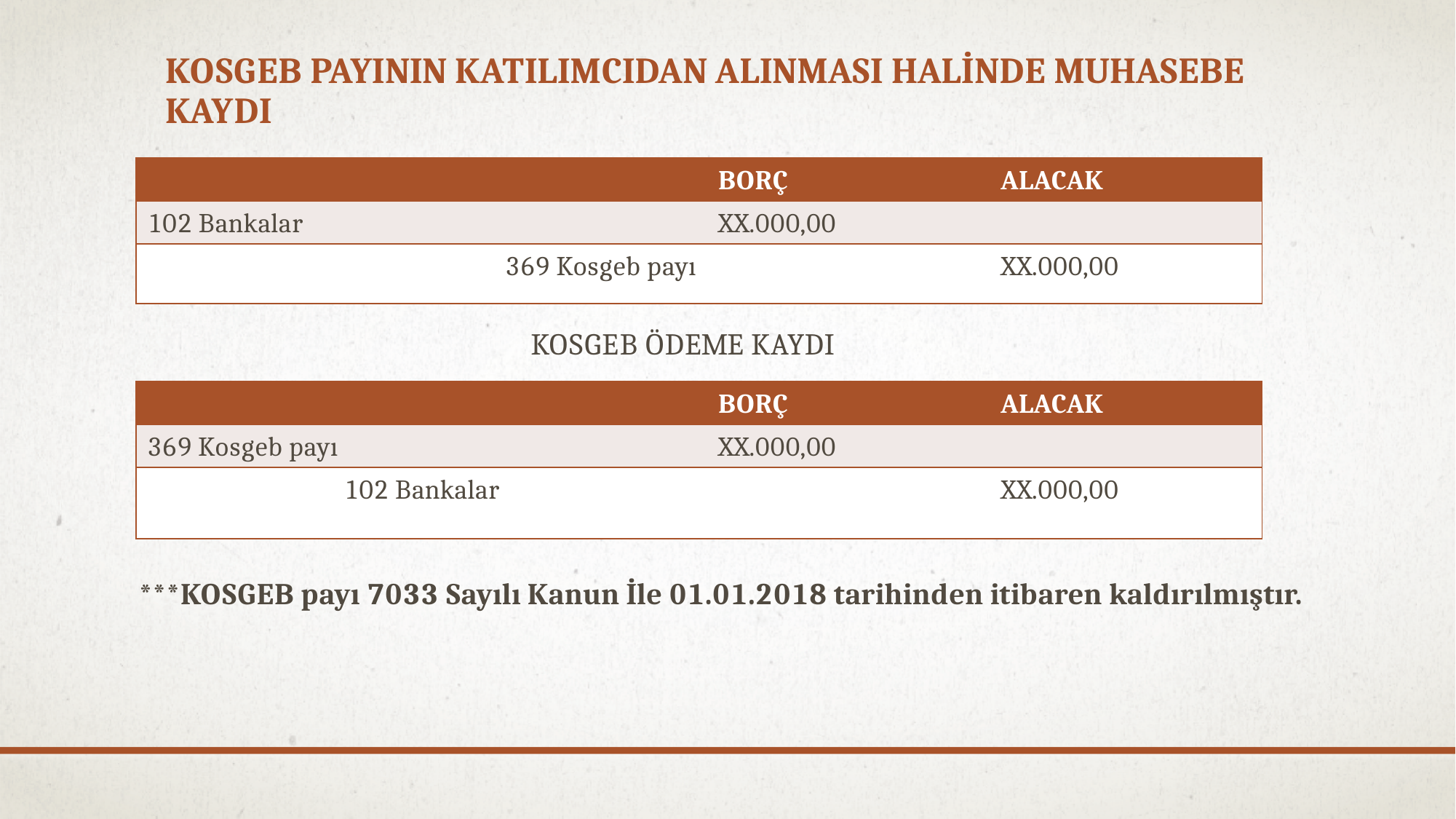

# KOSGEB PAYININ KATILIMCIDAN ALINMASI HALİNDE MUHASEBE KAYDI
|  | BORÇ | ALACAK |
| --- | --- | --- |
| 102 Bankalar | XX.000,00 |  |
| 369 Kosgeb payı |  | XX.000,00 |
KOSGEB ÖDEME KAYDI
|  | BORÇ | ALACAK |
| --- | --- | --- |
| 369 Kosgeb payı | XX.000,00 |  |
| 102 Bankalar |  | XX.000,00 |
***KOSGEB payı 7033 Sayılı Kanun İle 01.01.2018 tarihinden itibaren kaldırılmıştır.